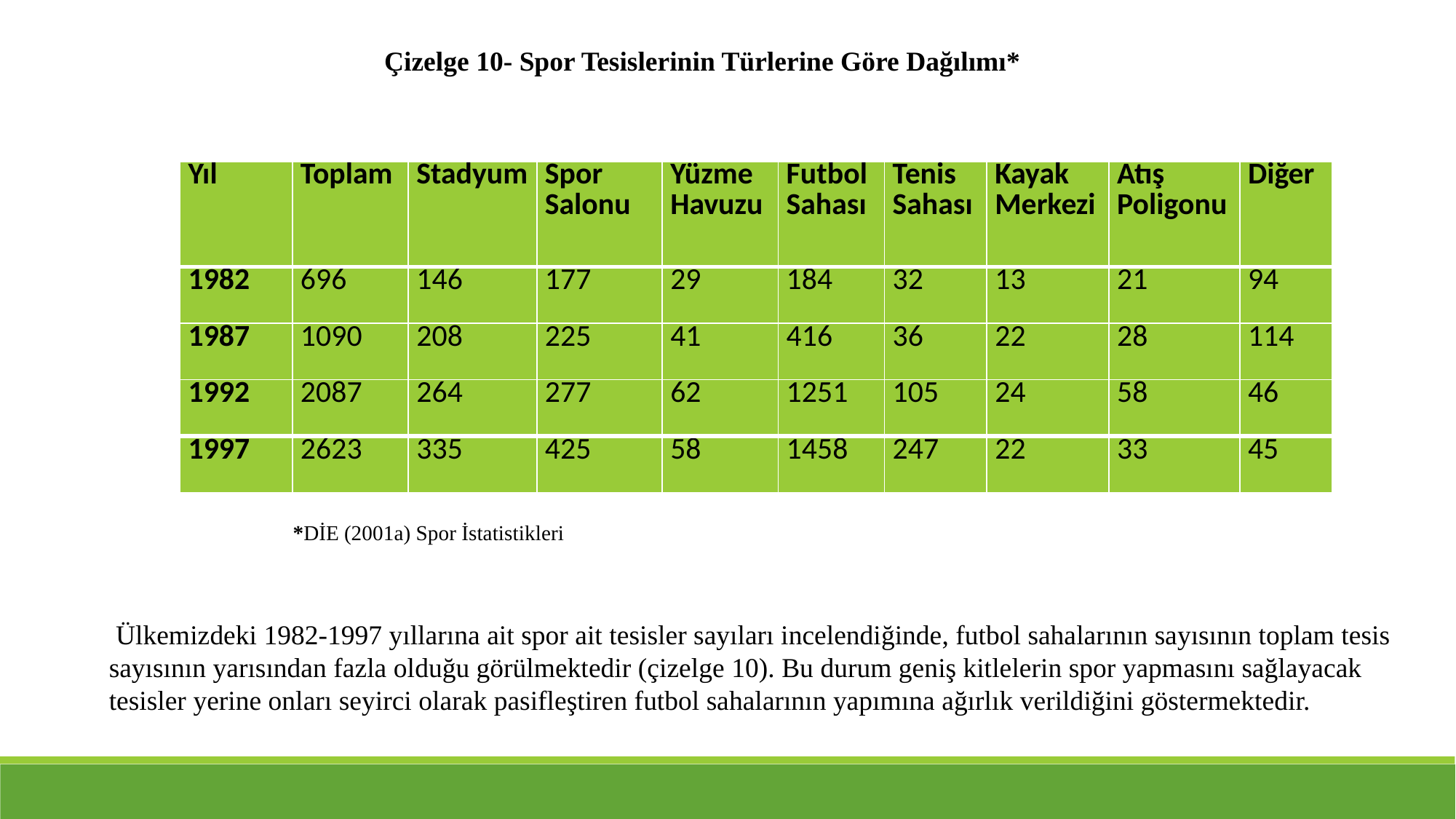

Çizelge 10- Spor Tesislerinin Türlerine Göre Dağılımı*
| Yıl | Toplam | Stadyum | Spor Salonu | Yüzme Havuzu | Futbol Sahası | Tenis Sahası | Kayak Merkezi | Atış Poligonu | Diğer |
| --- | --- | --- | --- | --- | --- | --- | --- | --- | --- |
| 1982 | 696 | 146 | 177 | 29 | 184 | 32 | 13 | 21 | 94 |
| 1987 | 1090 | 208 | 225 | 41 | 416 | 36 | 22 | 28 | 114 |
| 1992 | 2087 | 264 | 277 | 62 | 1251 | 105 | 24 | 58 | 46 |
| 1997 | 2623 | 335 | 425 | 58 | 1458 | 247 | 22 | 33 | 45 |
 *DİE (2001a) Spor İstatistikleri
 Ülkemizdeki 1982-1997 yıllarına ait spor ait tesisler sayıları incelendiğinde, futbol sahalarının sayısının toplam tesis sayısının yarısından fazla olduğu görülmektedir (çizelge 10). Bu durum geniş kitlelerin spor yapmasını sağlayacak tesisler yerine onları seyirci olarak pasifleştiren futbol sahalarının yapımına ağırlık verildiğini göstermektedir.